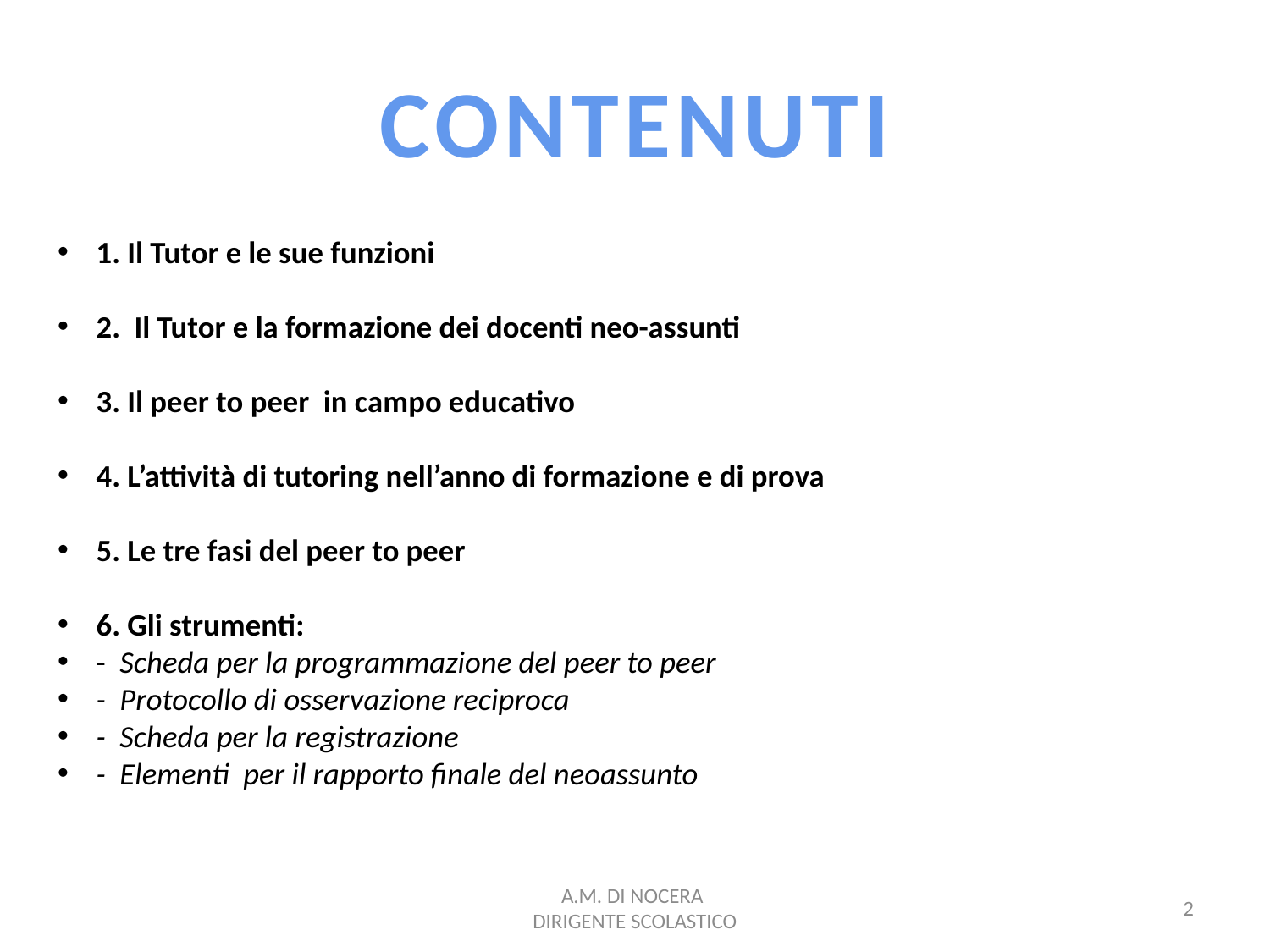

CONTENUTI

1. Il Tutor e le sue funzioni

2.  Il Tutor e la formazione dei docenti neo-assunti

3. Il peer to peer  in campo educativo

4. L’attività di tutoring nell’anno di formazione e di prova

5. Le tre fasi del peer to peer

6. Gli strumenti:
-  Scheda per la programmazione del peer to peer
-  Protocollo di osservazione reciproca
-  Scheda per la registrazione
-  Elementi  per il rapporto finale del neoassunto

A.M. DI NOCERA
DIRIGENTE SCOLASTICO
2